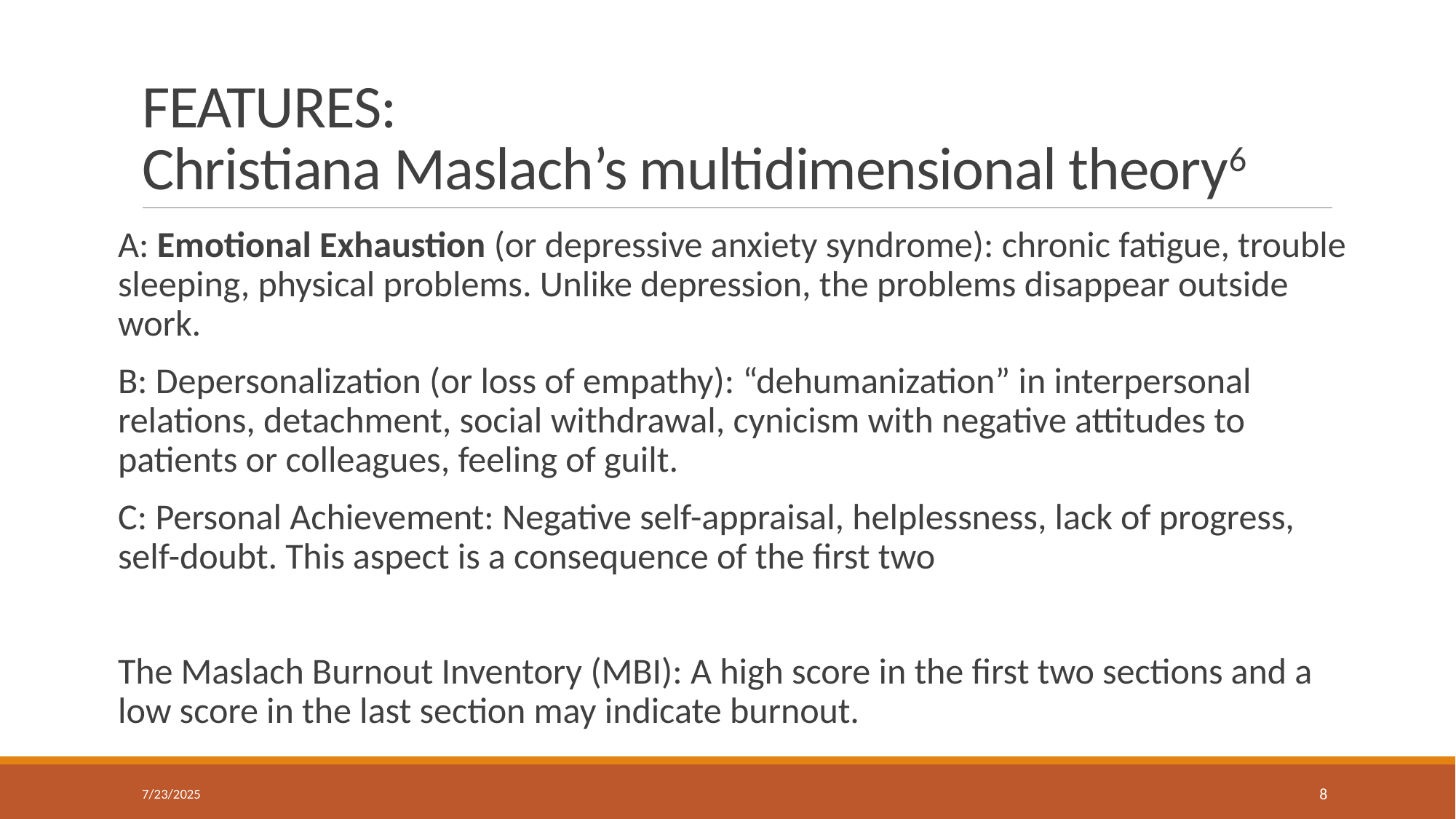

# FEATURES: Christiana Maslach’s multidimensional theory6
A: Emotional Exhaustion (or depressive anxiety syndrome): chronic fatigue, trouble sleeping, physical problems. Unlike depression, the problems disappear outside work.
B: Depersonalization (or loss of empathy): “dehumanization” in interpersonal relations, detachment, social withdrawal, cynicism with negative attitudes to patients or colleagues, feeling of guilt.
C: Personal Achievement: Negative self-appraisal, helplessness, lack of progress, self-doubt. This aspect is a consequence of the first two

The Maslach Burnout Inventory (MBI): A high score in the first two sections and a low score in the last section may indicate burnout.

7/23/2025
8